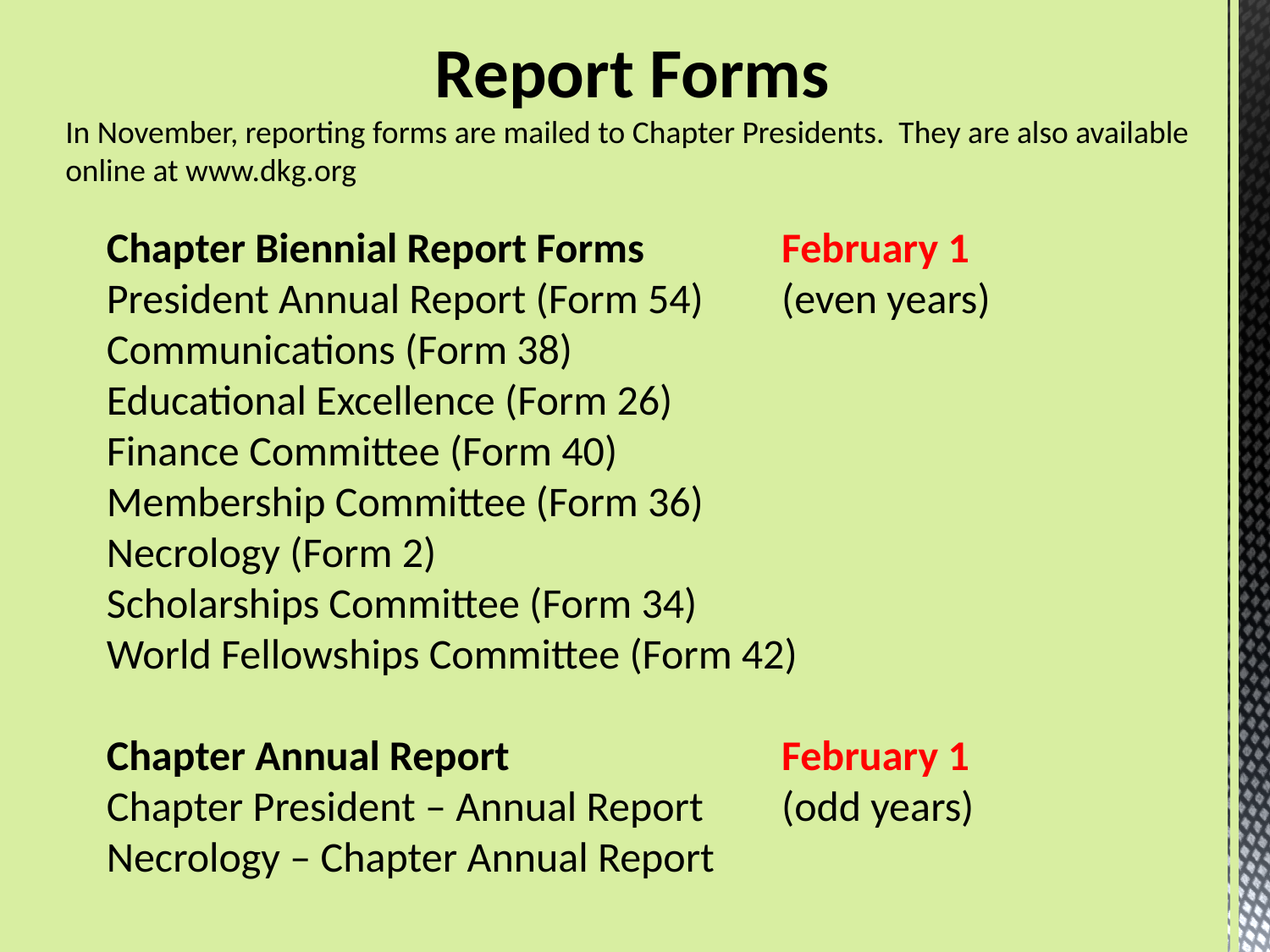

Report Forms
In November, reporting forms are mailed to Chapter Presidents.  They are also available online at www.dkg.org
Chapter Biennial Report Forms
President Annual Report (Form 54)
Communications (Form 38)
Educational Excellence (Form 26)
Finance Committee (Form 40)
Membership Committee (Form 36)
Necrology (Form 2)
Scholarships Committee (Form 34)
World Fellowships Committee (Form 42)

Chapter Annual Report
Chapter President – Annual Report
Necrology – Chapter Annual Report
February 1
(even years)

February 1
(odd years)